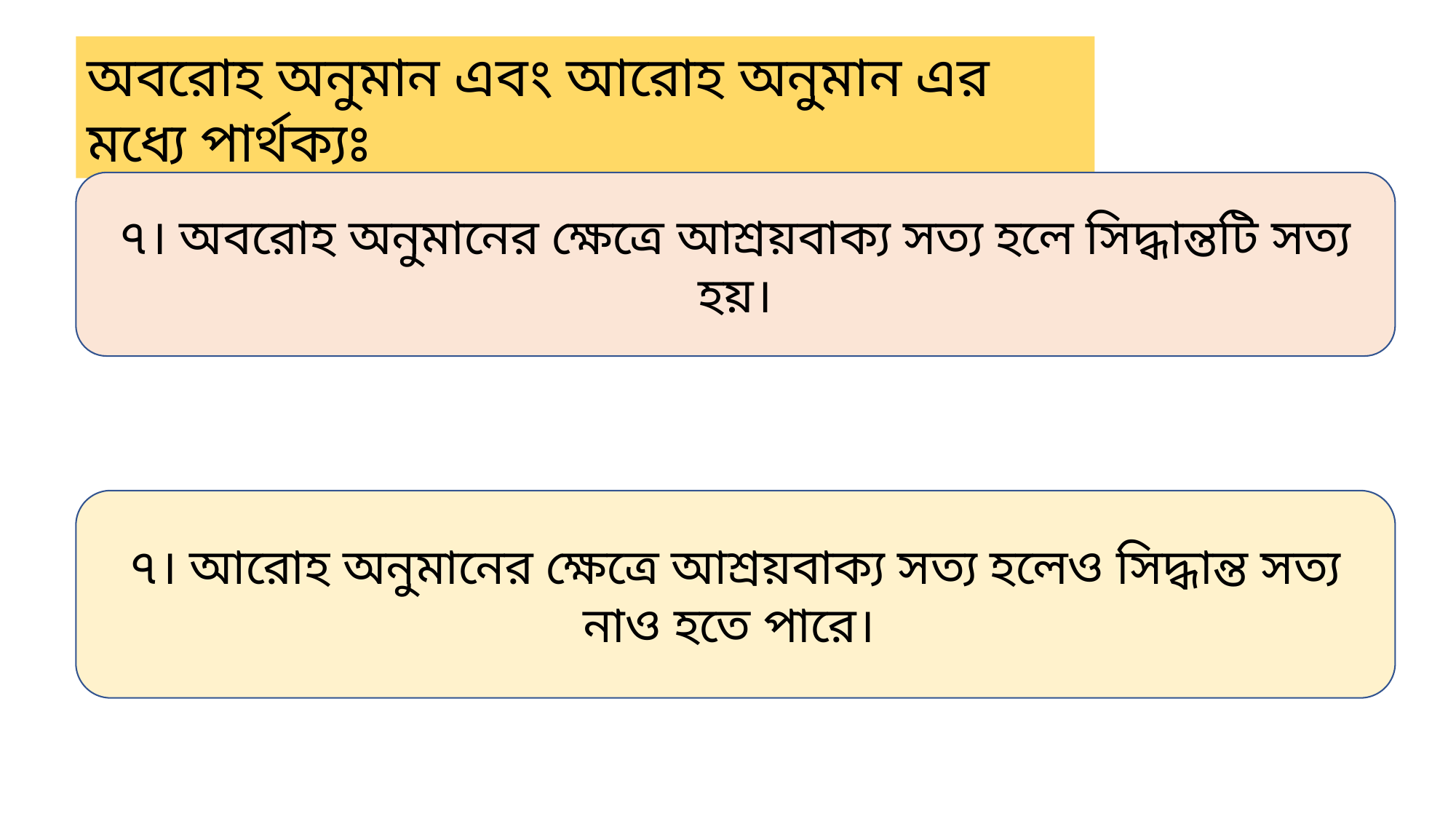

অবরোহ অনুমান এবং আরোহ অনুমান এর মধ্যে পার্থক্যঃ
৭। অবরোহ অনুমানের ক্ষেত্রে আশ্রয়বাক্য সত্য হলে সিদ্ধান্তটি সত্য হয়।
৭। আরোহ অনুমানের ক্ষেত্রে আশ্রয়বাক্য সত্য হলেও সিদ্ধান্ত সত্য নাও হতে পারে।